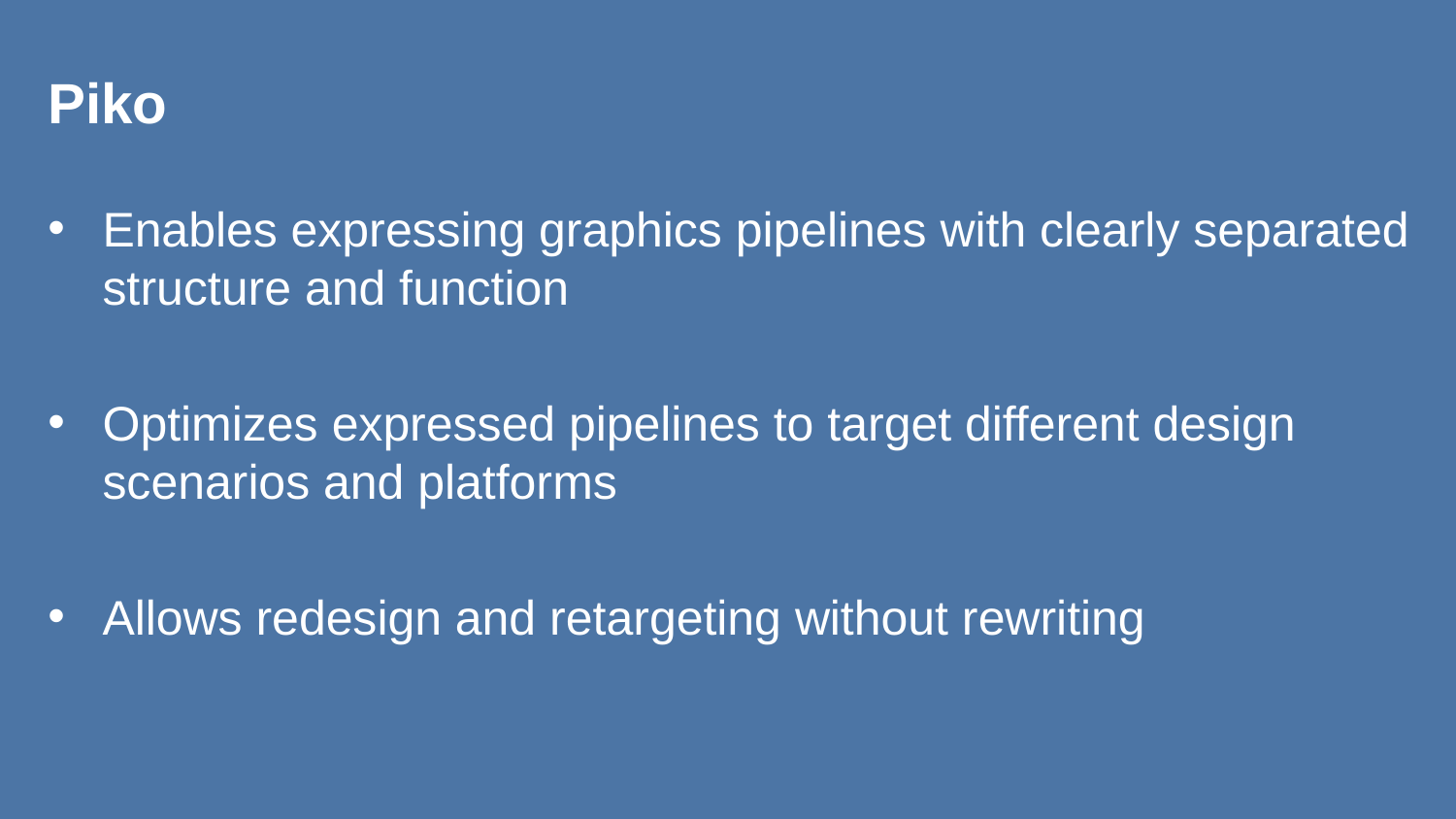

# Piko
Enables expressing graphics pipelines with clearly separated structure and function

Optimizes expressed pipelines to target different design scenarios and platforms

Allows redesign and retargeting without rewriting